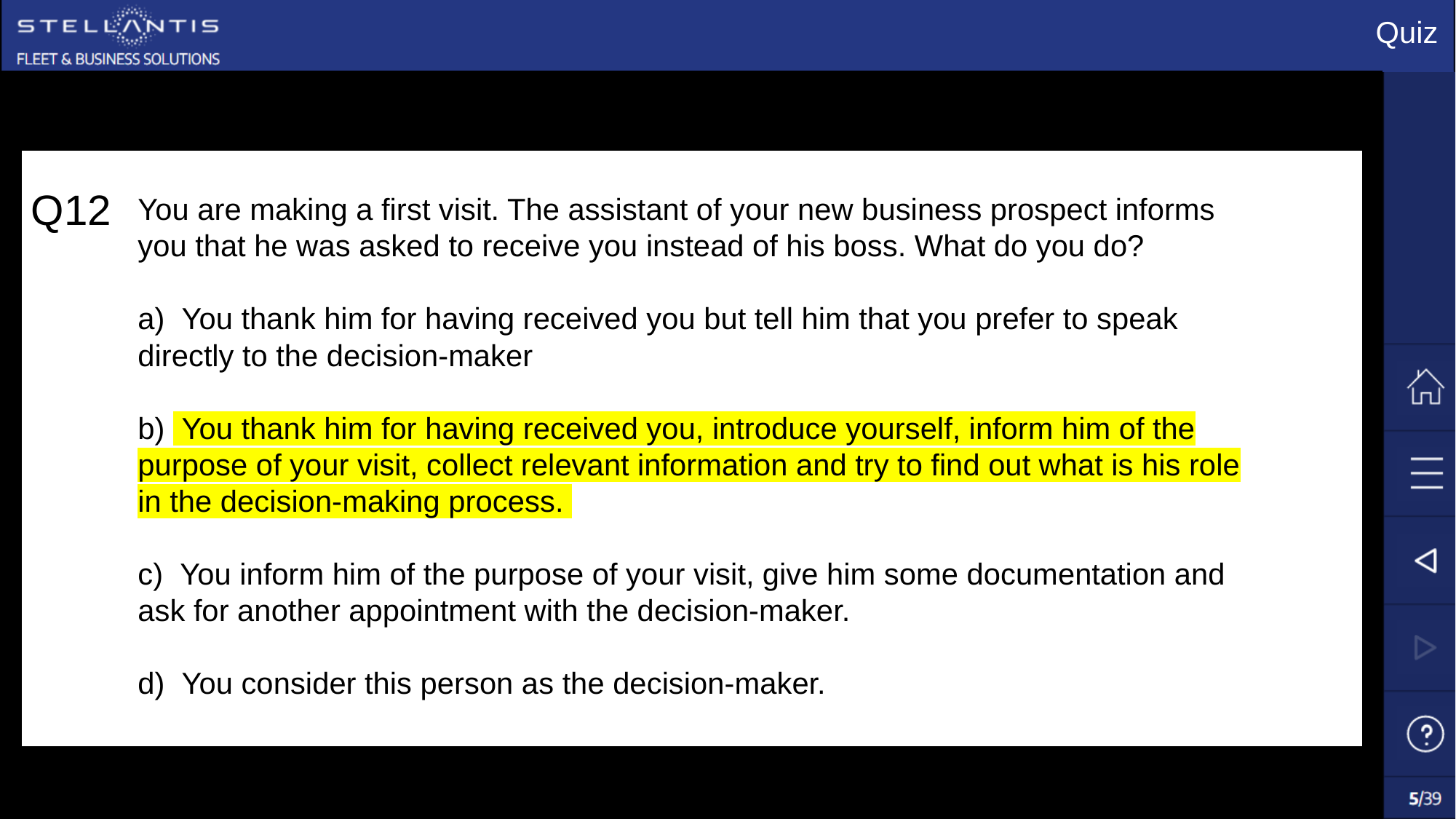

# Quiz
Q12

You are making a first visit. The assistant of your new business prospect informs you that he was asked to receive you instead of his boss. What do you do?

a)  You thank him for having received you but tell him that you prefer to speak directly to the decision-maker

b)  You thank him for having received you, introduce yourself, inform him of the purpose of your visit, collect relevant information and try to find out what is his role in the decision-making process.

c)  You inform him of the purpose of your visit, give him some documentation and ask for another appointment with the decision-maker.

d)  You consider this person as the decision-maker.